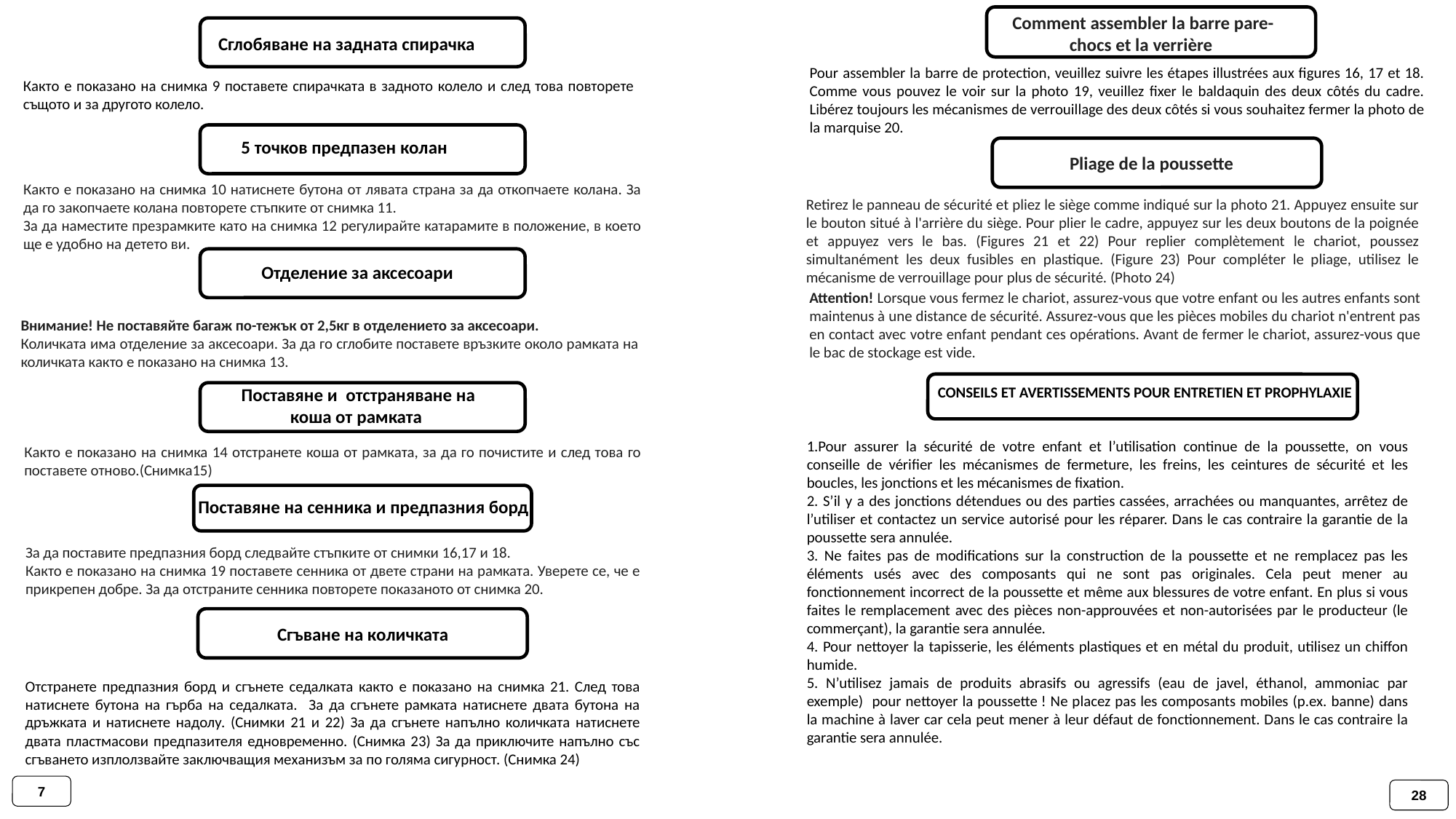

Comment assembler la barre pare-chocs et la verrière

Сглобяване на задната спирачка
Pour assembler la barre de protection, veuillez suivre les étapes illustrées aux figures 16, 17 et 18. Comme vous pouvez le voir sur la photo 19, veuillez fixer le baldaquin des deux côtés du cadre. Libérez toujours les mécanismes de verrouillage des deux côtés si vous souhaitez fermer la photo de la marquise 20.
Както е показано на снимка 9 поставете спирачката в задното колело и след това повторете същото и за другото колело.

5 точков предпазен колан

Pliage de la poussette
Както е показано на снимка 10 натиснете бутона от лявата страна за да откопчаете колана. За да го закопчаете колана повторете стъпките от снимка 11.
За да наместите презрамките като на снимка 12 регулирайте катарамите в положение, в което ще е удобно на детето ви.
Retirez le panneau de sécurité et pliez le siège comme indiqué sur la photo 21. Appuyez ensuite sur le bouton situé à l'arrière du siège. Pour plier le cadre, appuyez sur les deux boutons de la poignée et appuyez vers le bas. (Figures 21 et 22) Pour replier complètement le chariot, poussez simultanément les deux fusibles en plastique. (Figure 23) Pour compléter le pliage, utilisez le mécanisme de verrouillage pour plus de sécurité. (Photo 24)

Отделение за аксесоари
Attention! Lorsque vous fermez le chariot, assurez-vous que votre enfant ou les autres enfants sont maintenus à une distance de sécurité. Assurez-vous que les pièces mobiles du chariot n'entrent pas en contact avec votre enfant pendant ces opérations. Avant de fermer le chariot, assurez-vous que le bac de stockage est vide.
Внимание! Не поставяйте багаж по-тежък от 2,5кг в отделението за аксесоари.
Количката има отделение за аксесоари. За да го сглобите поставете връзките около рамката на количката както е показано на снимка 13.

CONSEILS ET AVERTISSEMENTS POUR ENTRETIEN ET PROPHYLAXIE
Поставяне и  отстраняване на коша от рамката

1.Pour assurer la sécurité de votre enfant et l’utilisation continue de la poussette, on vous conseille de vérifier les mécanismes de fermeture, les freins, les ceintures de sécurité et les boucles, les jonctions et les mécanismes de fixation.
2. S’il y a des jonctions détendues ou des parties cassées, arrachées ou manquantes, arrêtez de l’utiliser et contactez un service autorisé pour les réparer. Dans le cas contraire la garantie de la poussette sera annulée.
3. Ne faites pas de modifications sur la construction de la poussette et ne remplacez pas les éléments usés avec des composants qui ne sont pas originales. Cela peut mener au fonctionnement incorrect de la poussette et même aux blessures de votre enfant. En plus si vous faites le remplacement avec des pièces non-approuvées et non-autorisées par le producteur (le commerçant), la garantie sera annulée.
4. Pour nettoyer la tapisserie, les éléments plastiques et en métal du produit, utilisez un chiffon humide.
5. N’utilisez jamais de produits abrasifs ou agressifs (eau de javel, éthanol, ammoniac par exemple)  pour nettoyer la poussette ! Ne placez pas les composants mobiles (p.ex. banne) dans la machine à laver car cela peut mener à leur défaut de fonctionnement. Dans le cas contraire la garantie sera annulée.

Както е показано на снимка 14 отстранете коша от рамката, за да го почистите и след това го поставете отново.(Снимка15)

Поставяне на сенника и предпазния борд
За да поставите предпазния борд следвайте стъпките от снимки 16,17 и 18.
Както е показано на снимка 19 поставете сенника от двете страни на рамката. Уверете се, че е прикрепен добре. За да отстраните сенника повторете показаното от снимка 20.

Сгъване на количката
Отстранете предпазния борд и сгънете седалката както е показано на снимка 21. След това натиснете бутона на гърба на седалката.  За да сгънете рамката натиснете двата бутона на дръжката и натиснете надолу. (Снимки 21 и 22) За да сгънете напълно количката натиснете двата пластмасови предпазителя едновременно. (Снимка 23) За да приключите напълно със сгъването изплолзвайте заключващия механизъм за по голяма сигурност. (Снимка 24)
7
28